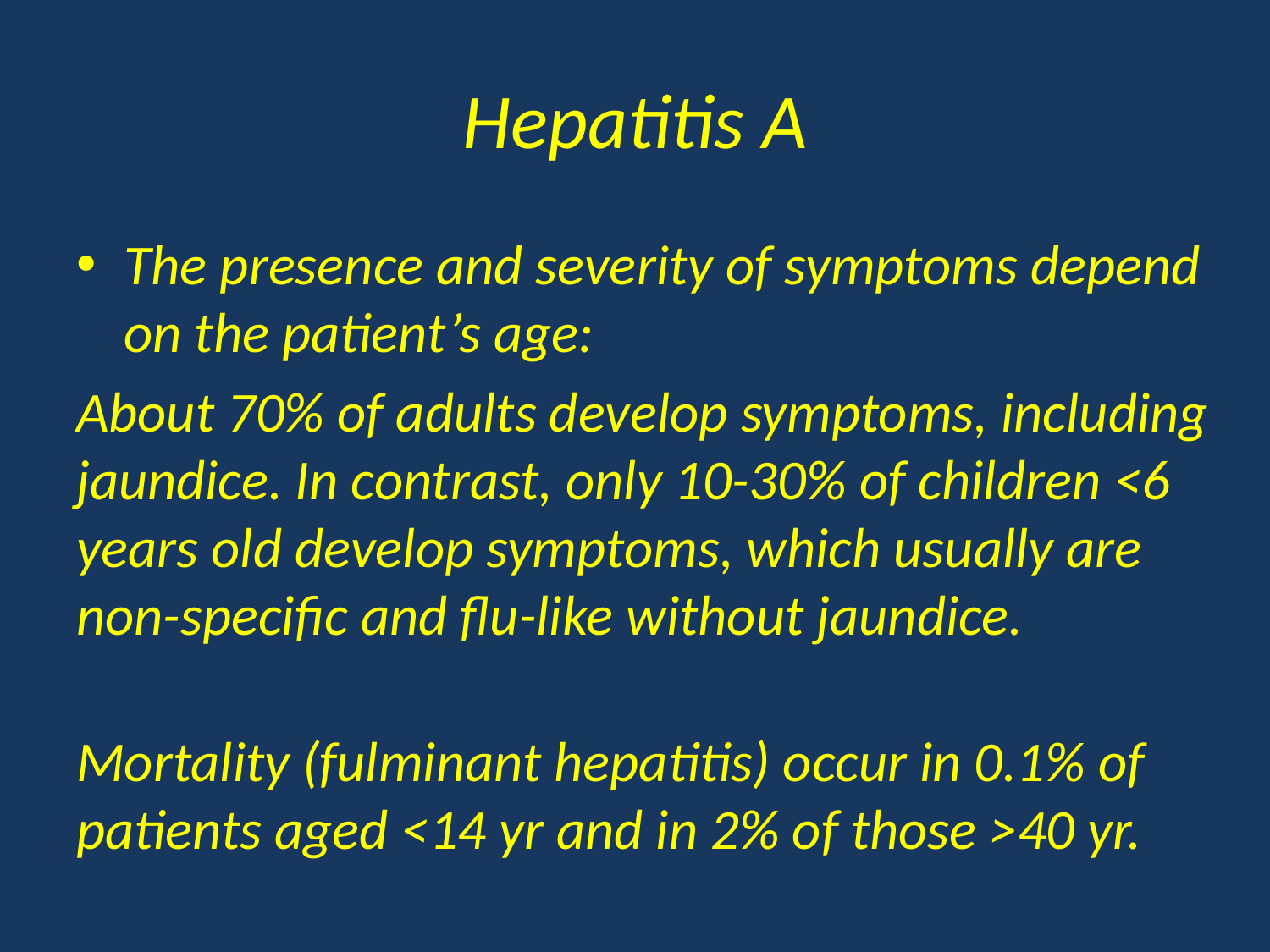

# Hepatitis A
The presence and severity of symptoms depend on the patient’s age:
About 70% of adults develop symptoms, including jaundice. In contrast, only 10-30% of children <6 years old develop symptoms, which usually are non-specific and flu-like without jaundice.
Mortality (fulminant hepatitis) occur in 0.1% of patients aged <14 yr and in 2% of those >40 yr.